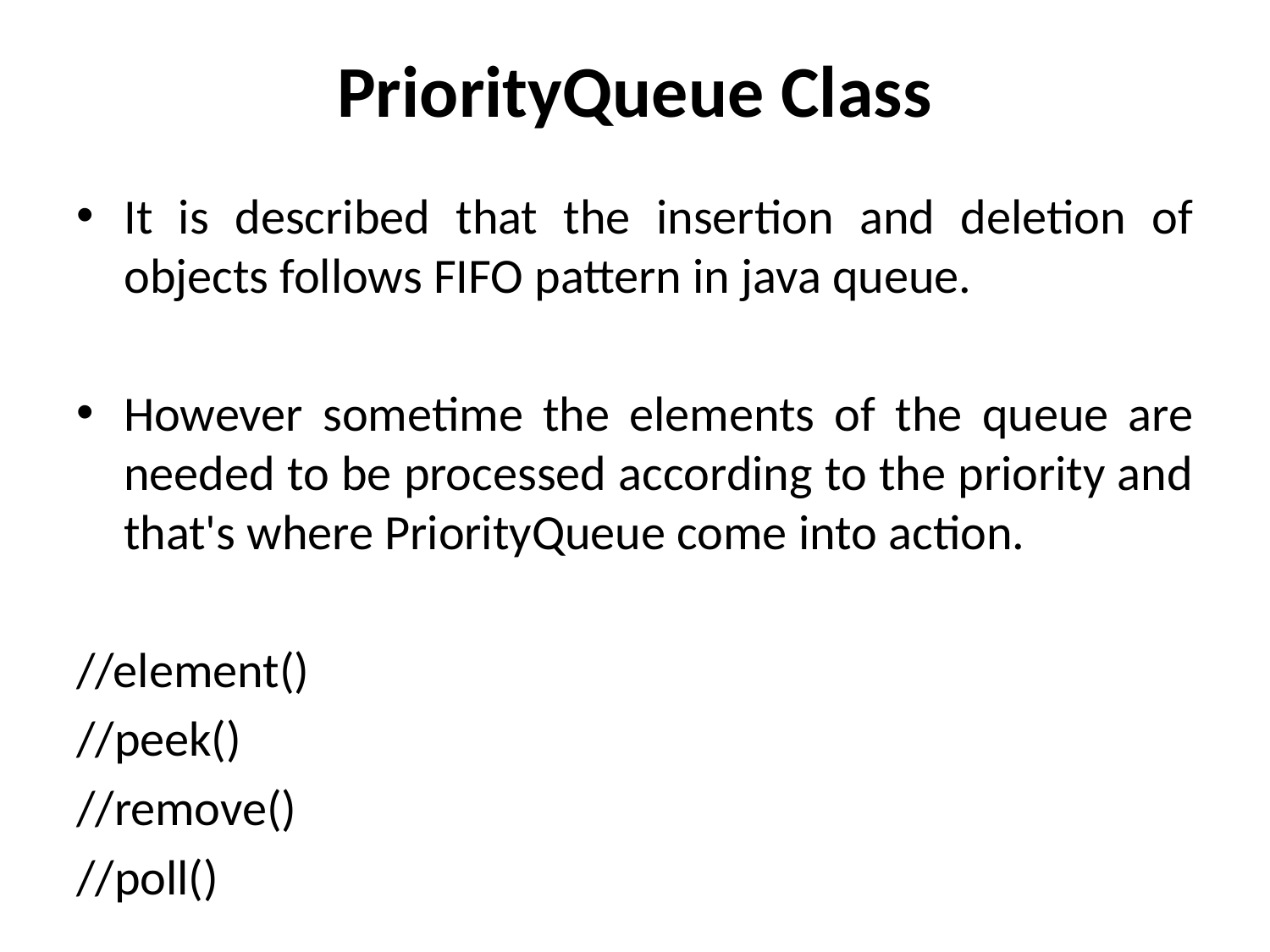

# PriorityQueue Class
It is described that the insertion and deletion of objects follows FIFO pattern in java queue.

However sometime the elements of the queue are needed to be processed according to the priority and that's where PriorityQueue come into action.

//element()
//peek()
//remove()
//poll()